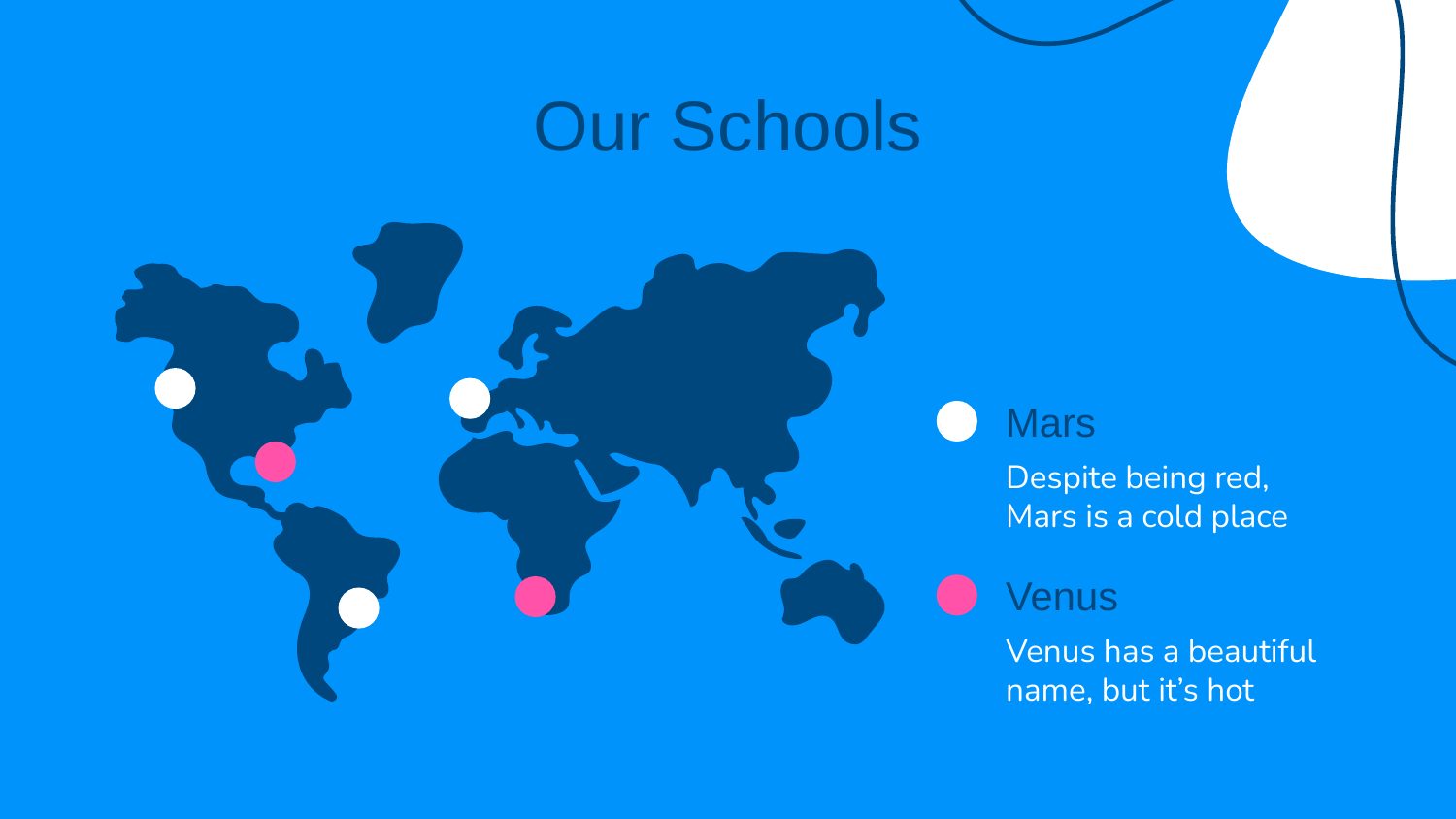

# Our Schools

Mars

Despite being red, Mars is a cold place
Venus

Venus has a beautiful name, but it’s hot